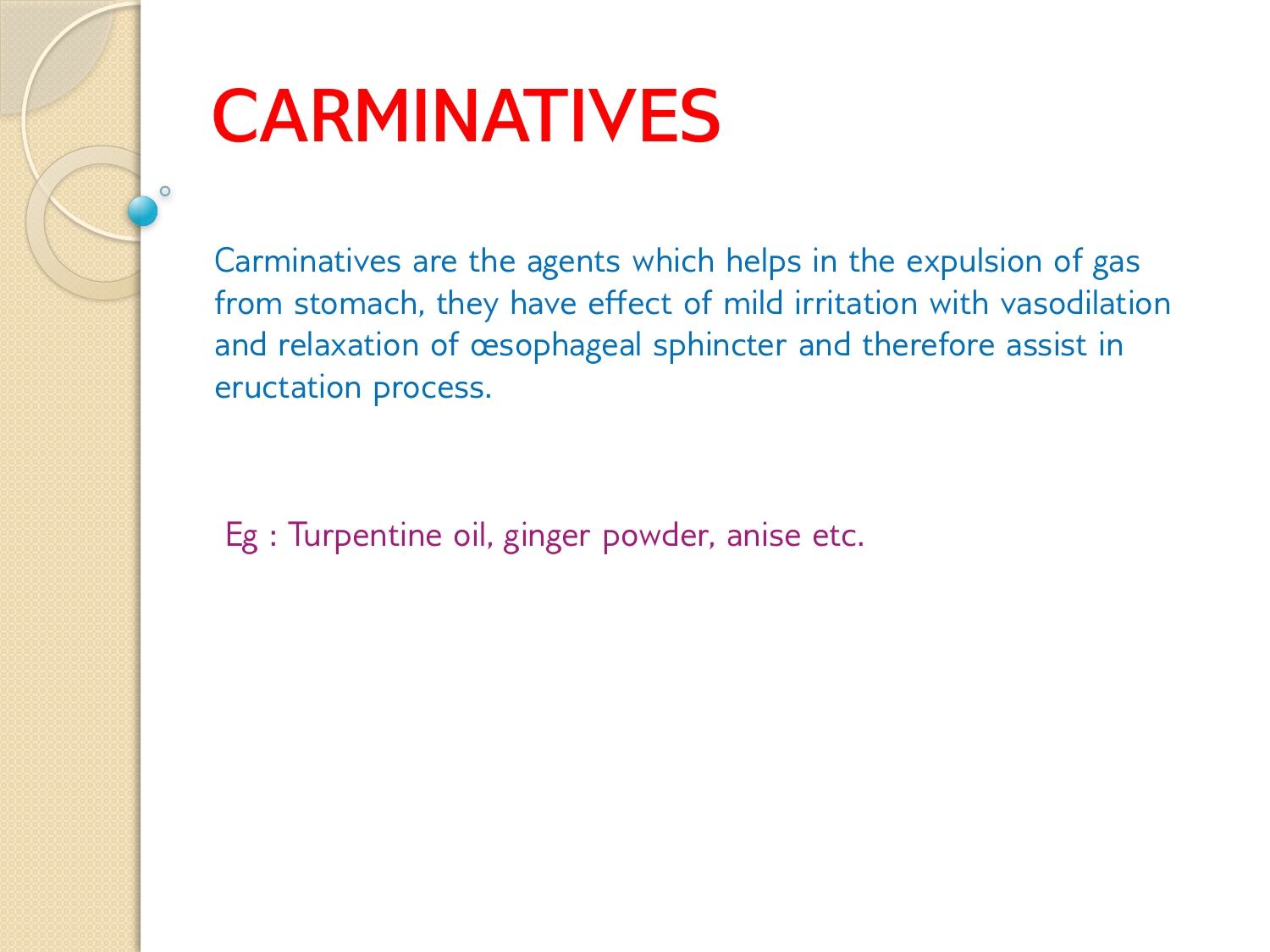

# CARMINATIVES

Carminatives are the agents which helps in the expulsion of gas from stomach, they have effect of mild irritation with vasodilation and relaxation of oesophageal sphincter and therefore assist in eructation process.

 Eg : Turpentine oil, ginger powder, anise etc.